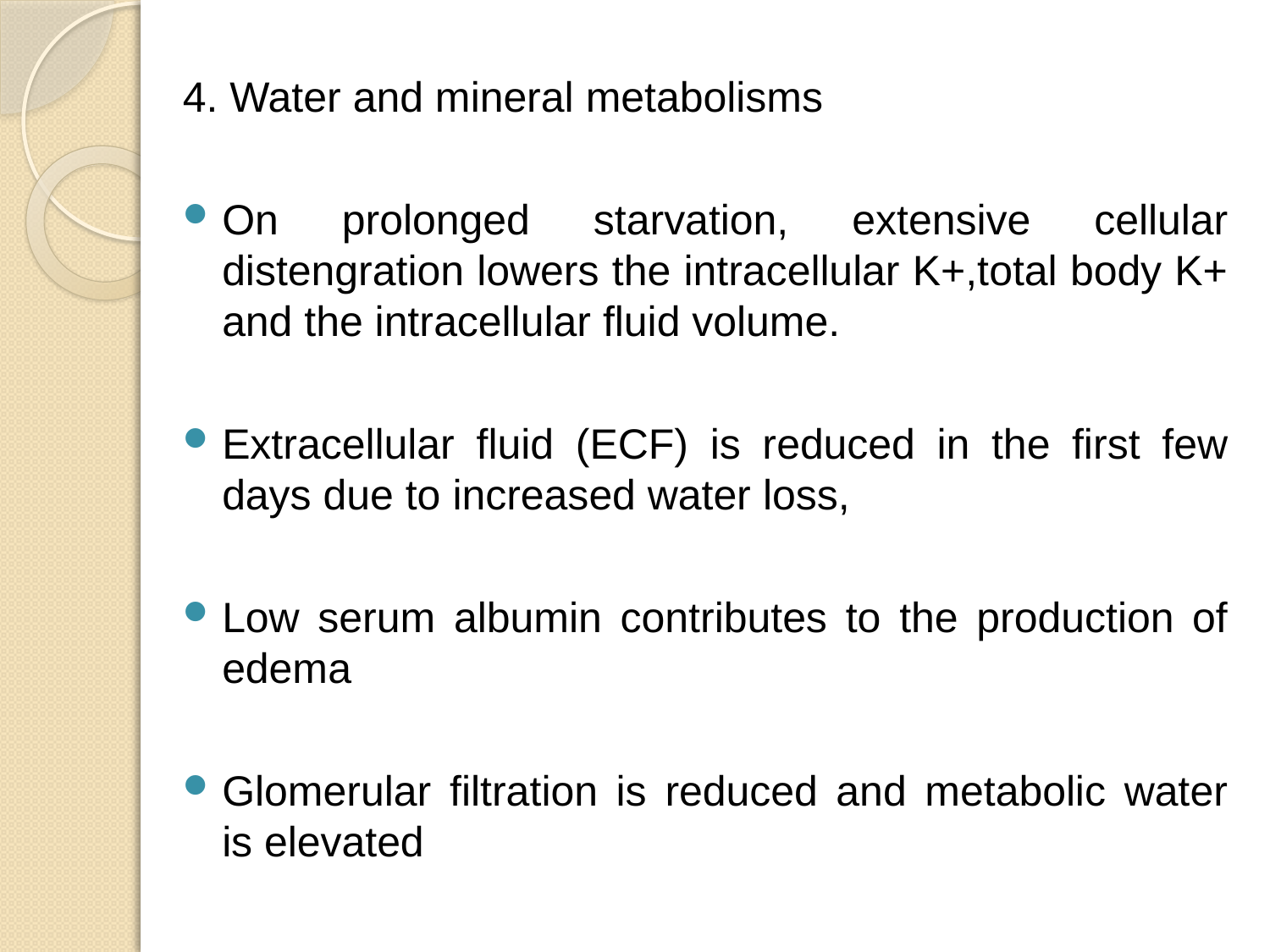

4. Water and mineral metabolisms

On prolonged starvation, extensive cellular distengration lowers the intracellular K+,total body K+ and the intracellular fluid volume.

Extracellular fluid (ECF) is reduced in the first few days due to increased water loss,

Low serum albumin contributes to the production of edema

Glomerular filtration is reduced and metabolic water is elevated